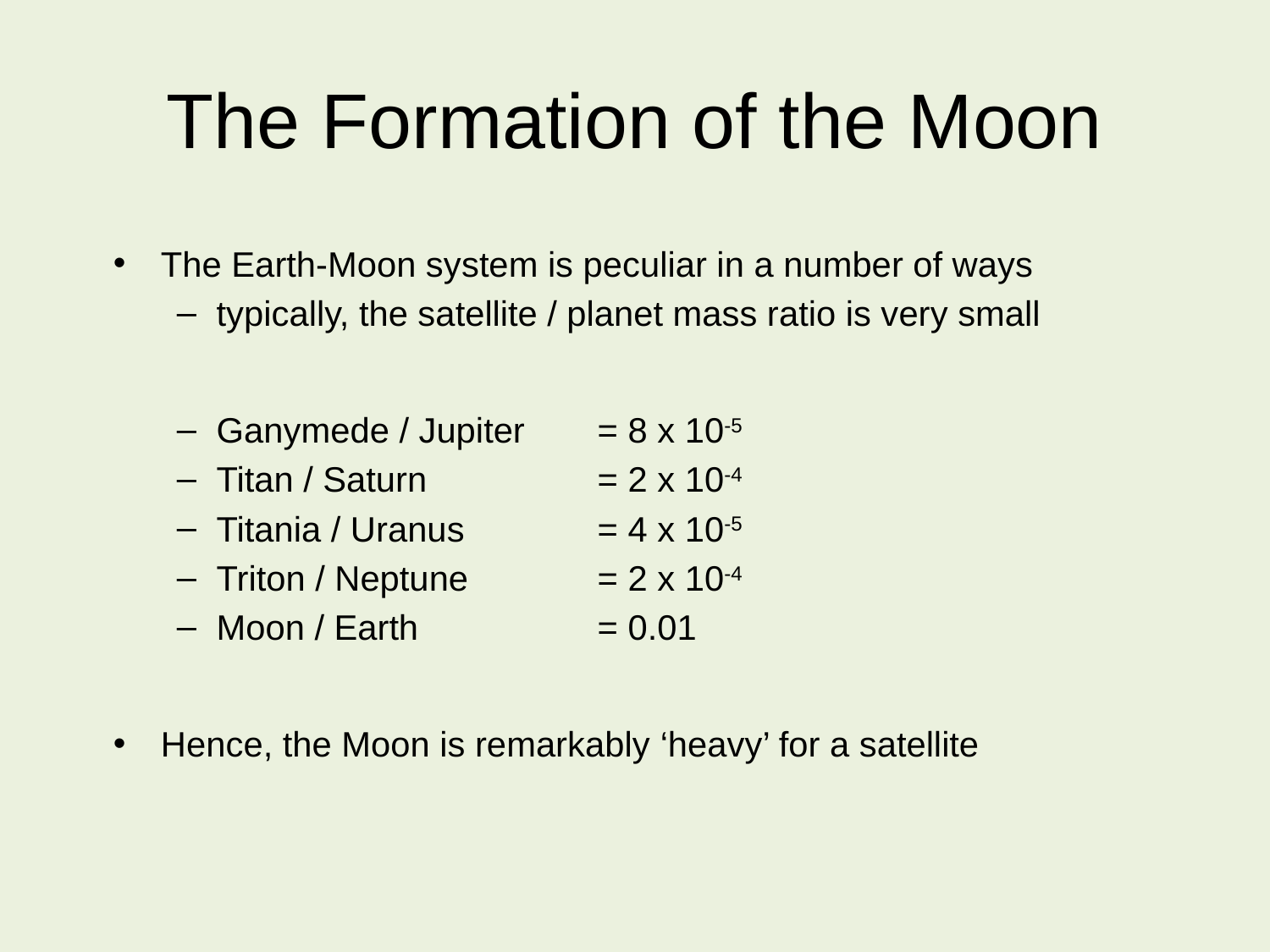

# The Formation of the Moon
The Earth-Moon system is peculiar in a number of ways
typically, the satellite / planet mass ratio is very small

Ganymede / Jupiter 	= 8 x 10-5
Titan / Saturn 		= 2 x 10-4
Titania / Uranus 	= 4 x 10-5
Triton / Neptune 	= 2 x 10-4
Moon / Earth 		= 0.01

Hence, the Moon is remarkably ‘heavy’ for a satellite